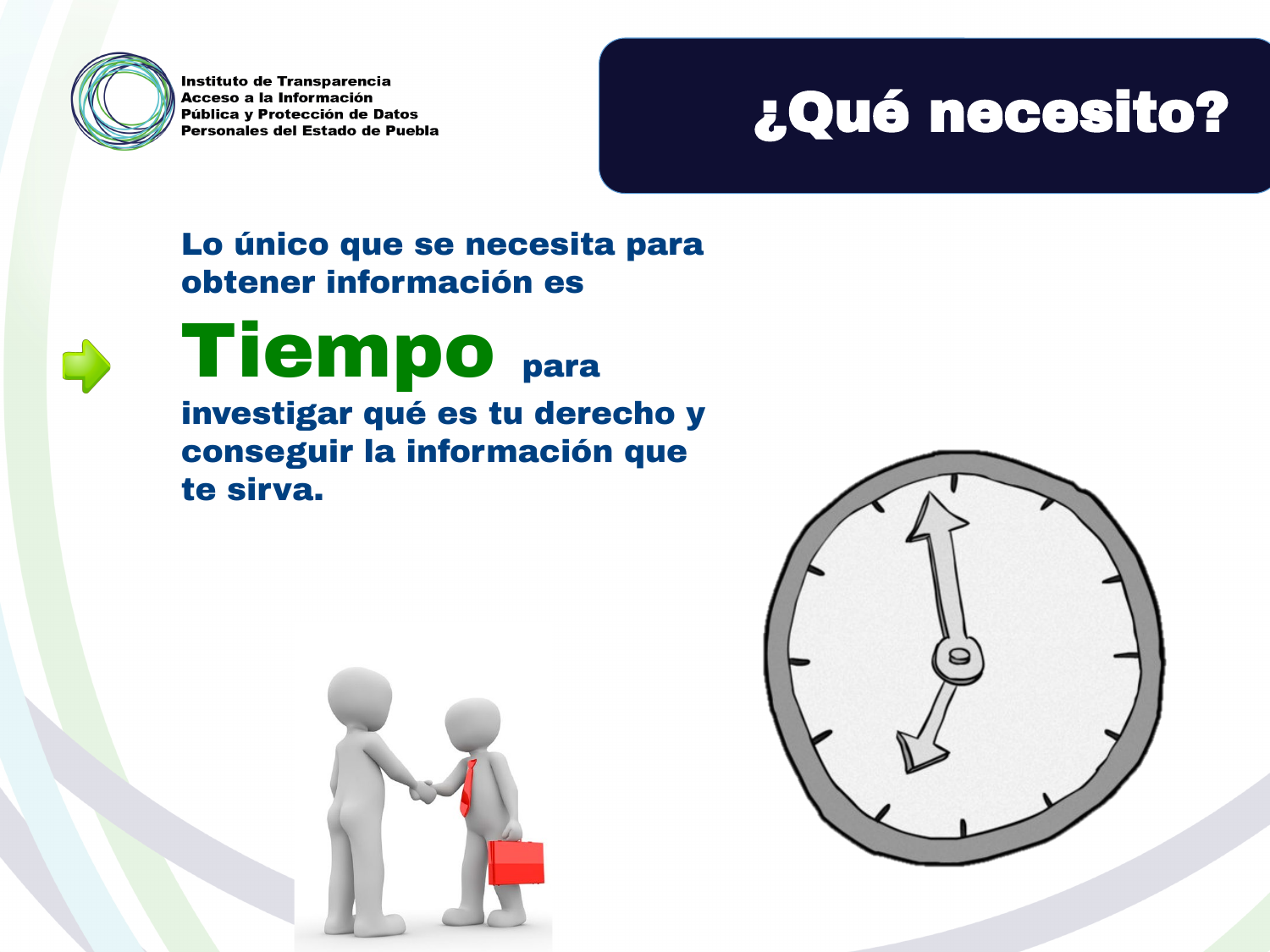

¿Qué necesito?
Lo único que se necesita para
obtener información es
Tiempo para
investigar qué es tu derecho y
conseguir la información que
te sirva.